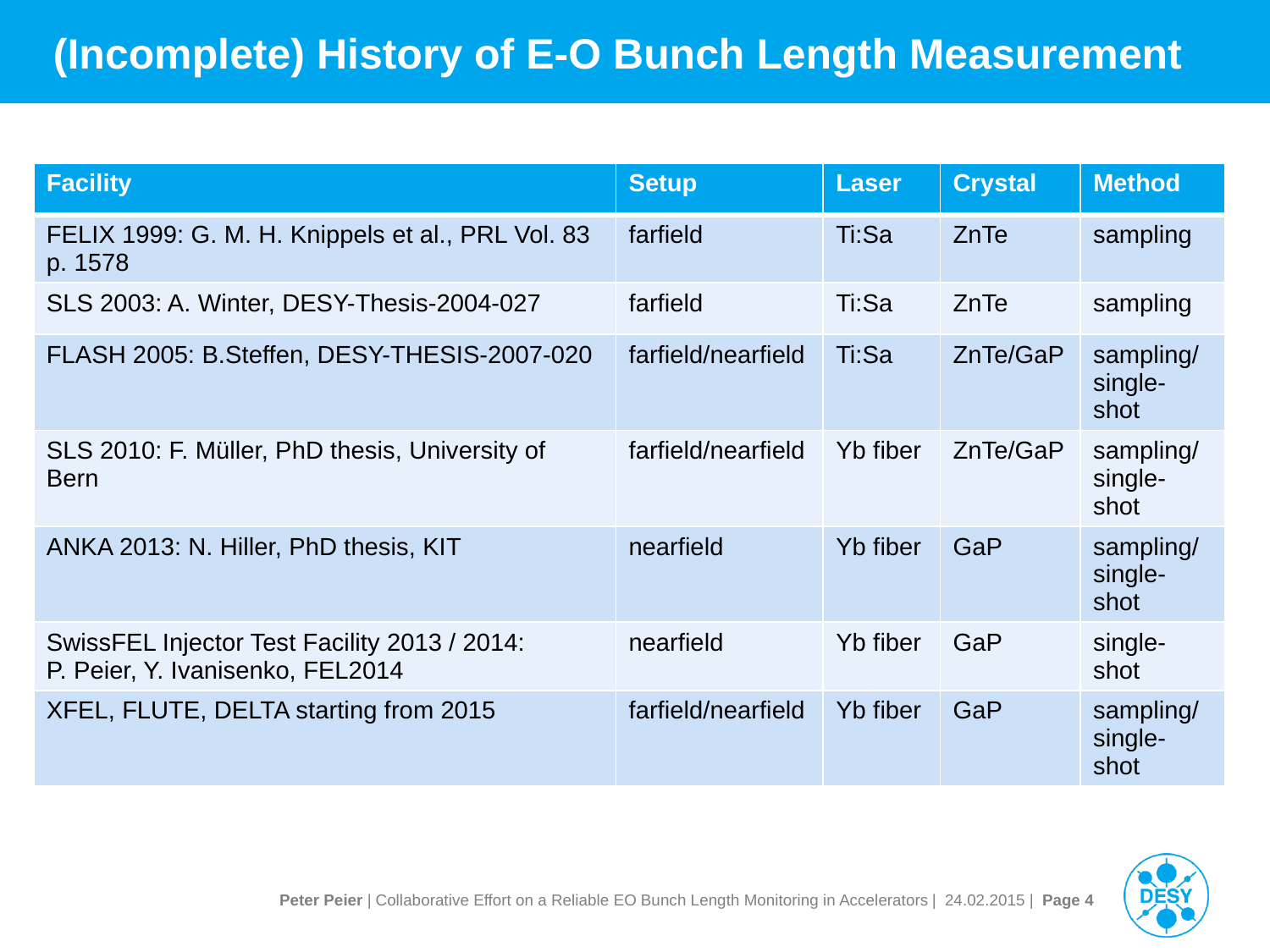

# (Incomplete) History of E-O Bunch Length Measurement
| Facility | Setup | Laser | Crystal | Method |
| --- | --- | --- | --- | --- |
| FELIX 1999: G. M. H. Knippels et al., PRL Vol. 83 p. 1578 | farfield | Ti:Sa | ZnTe | sampling |
| SLS 2003: A. Winter, DESY-Thesis-2004-027 | farfield | Ti:Sa | ZnTe | sampling |
| FLASH 2005: B.Steffen, DESY-THESIS-2007-020 | farfield/nearfield | Ti:Sa | ZnTe/GaP | sampling/ single-shot |
| SLS 2010: F. Müller, PhD thesis, University of Bern | farfield/nearfield | Yb fiber | ZnTe/GaP | sampling/ single-shot |
| ANKA 2013: N. Hiller, PhD thesis, KIT | nearfield | Yb fiber | GaP | sampling/ single-shot |
| SwissFEL Injector Test Facility 2013 / 2014: P. Peier, Y. Ivanisenko, FEL2014 | nearfield | Yb fiber | GaP | single-shot |
| XFEL, FLUTE, DELTA starting from 2015 | farfield/nearfield | Yb fiber | GaP | sampling/ single-shot |